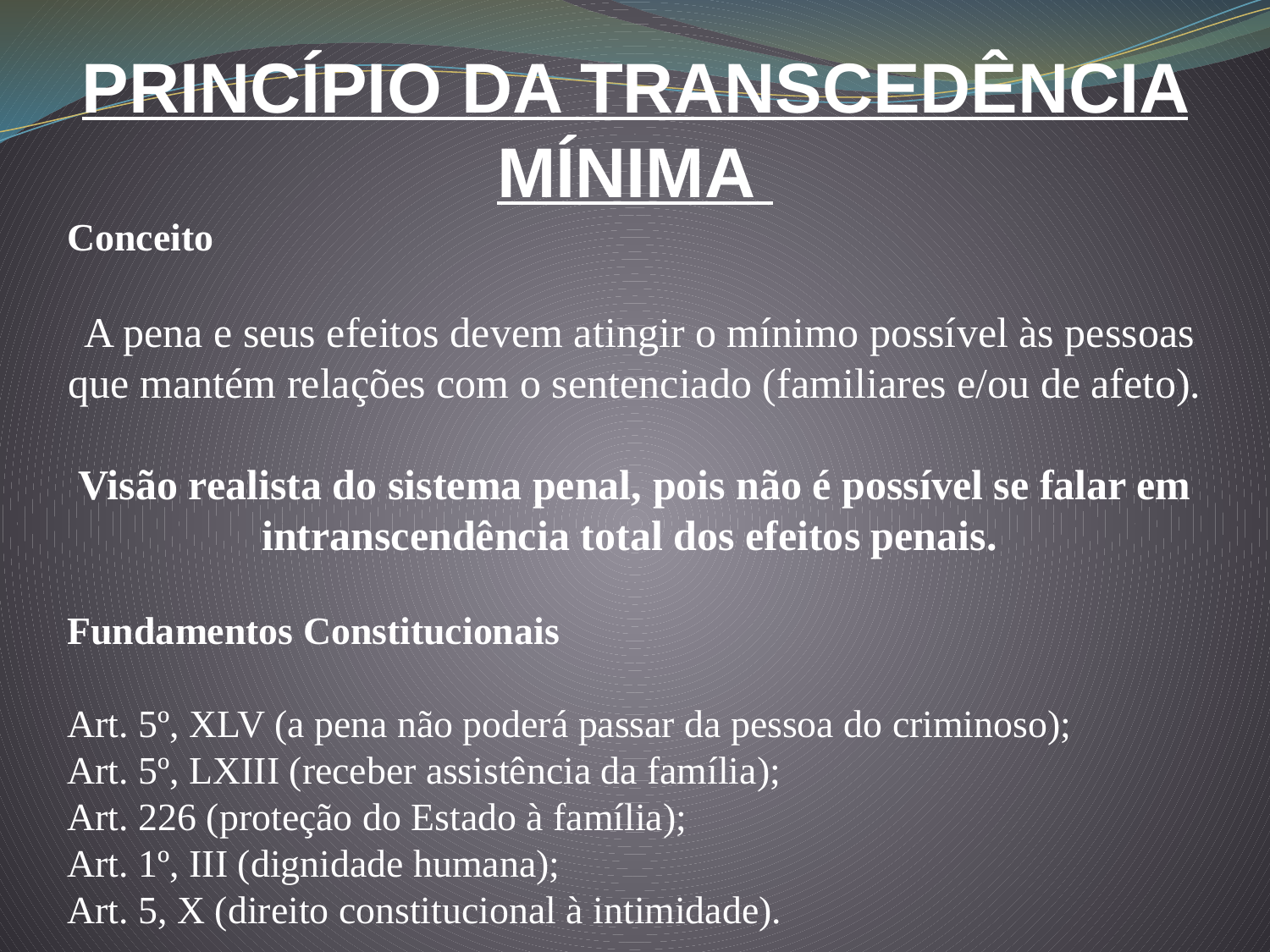

PRINCÍPIO DA TRANSCEDÊNCIA MÍNIMA
Conceito

 A pena e seus efeitos devem atingir o mínimo possível às pessoas que mantém relações com o sentenciado (familiares e/ou de afeto).

Visão realista do sistema penal, pois não é possível se falar em intranscendência total dos efeitos penais.

Fundamentos Constitucionais

Art. 5º, XLV (a pena não poderá passar da pessoa do criminoso);
Art. 5º, LXIII (receber assistência da família);
Art. 226 (proteção do Estado à família);
Art. 1º, III (dignidade humana);
Art. 5, X (direito constitucional à intimidade).